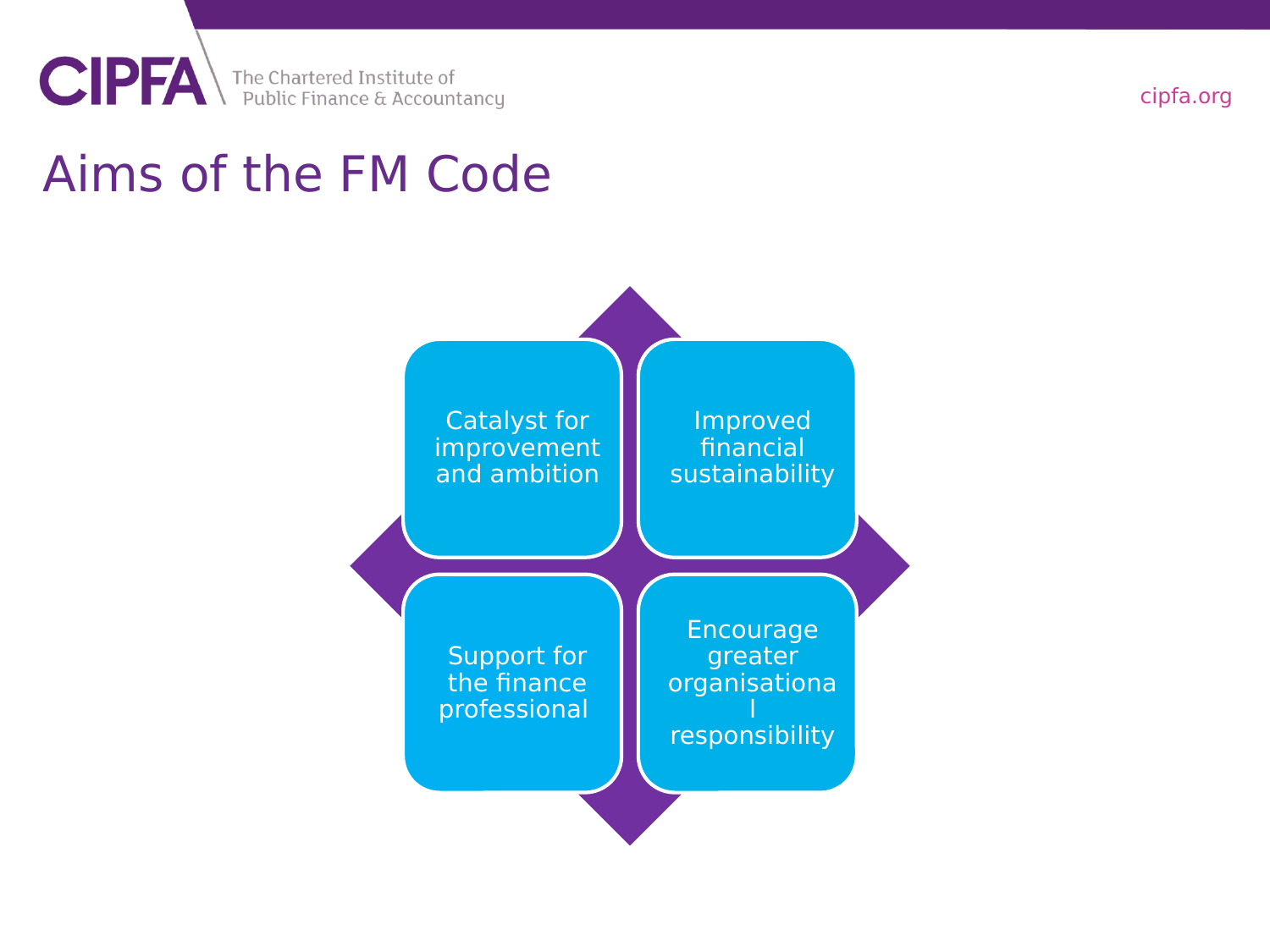

# Aims of the FM Code
Catalyst for improvement and ambition
Improved financial sustainability
Support for the finance professional
Encourage greater organisational responsibility